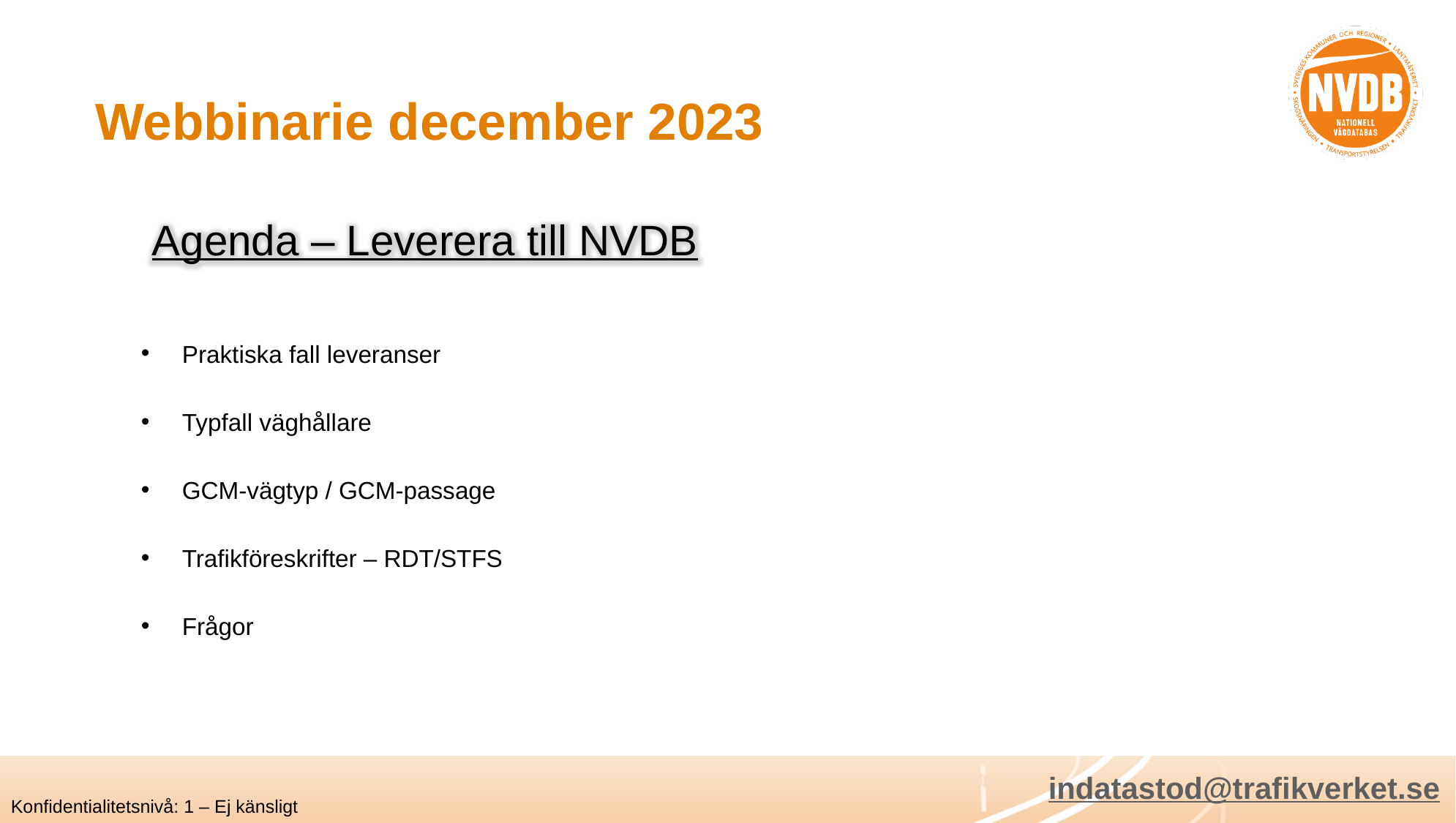

# Webbinarie december 2023
Agenda – Leverera till NVDB

Praktiska fall leveranser

Typfall väghållare

GCM-vägtyp / GCM-passage

Trafikföreskrifter – RDT/STFS

Frågor

indatastod@trafikverket.se
Konfidentialitetsnivå: 1 – Ej känsligt